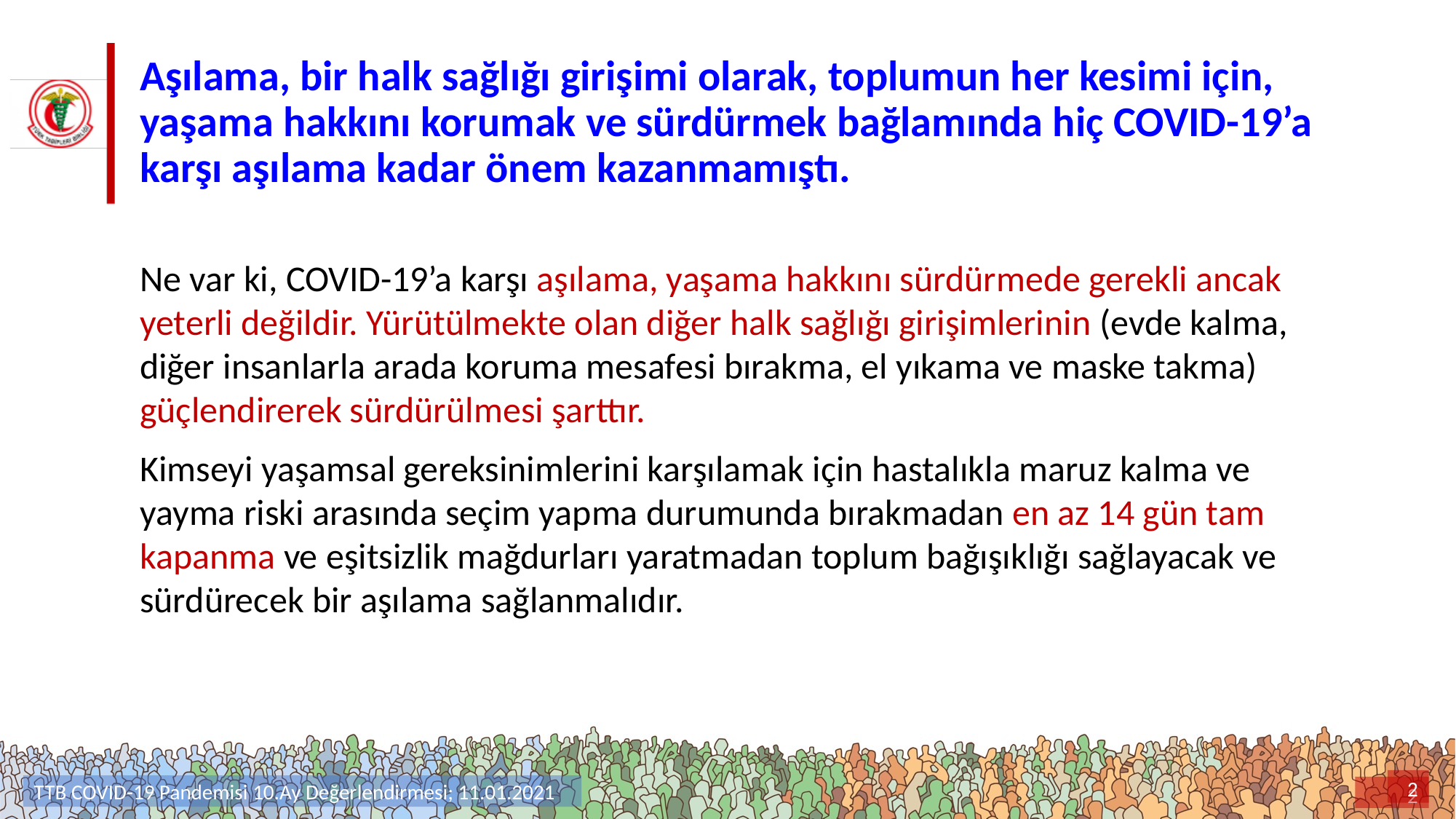

# Aşılama, bir halk sağlığı girişimi olarak, toplumun her kesimi için, yaşama hakkını korumak ve sürdürmek bağlamında hiç COVID-19’a karşı aşılama kadar önem kazanmamıştı.
Ne var ki, COVID-19’a karşı aşılama, yaşama hakkını sürdürmede gerekli ancak yeterli değildir. Yürütülmekte olan diğer halk sağlığı girişimlerinin (evde kalma, diğer insanlarla arada koruma mesafesi bırakma, el yıkama ve maske takma) güçlendirerek sürdürülmesi şarttır.
Kimseyi yaşamsal gereksinimlerini karşılamak için hastalıkla maruz kalma ve yayma riski arasında seçim yapma durumunda bırakmadan en az 14 gün tam kapanma ve eşitsizlik mağdurları yaratmadan toplum bağışıklığı sağlayacak ve sürdürecek bir aşılama sağlanmalıdır.
2
TTB COVID-19 Pandemisi 10.Ay Değerlendirmesi; 11.01.2021